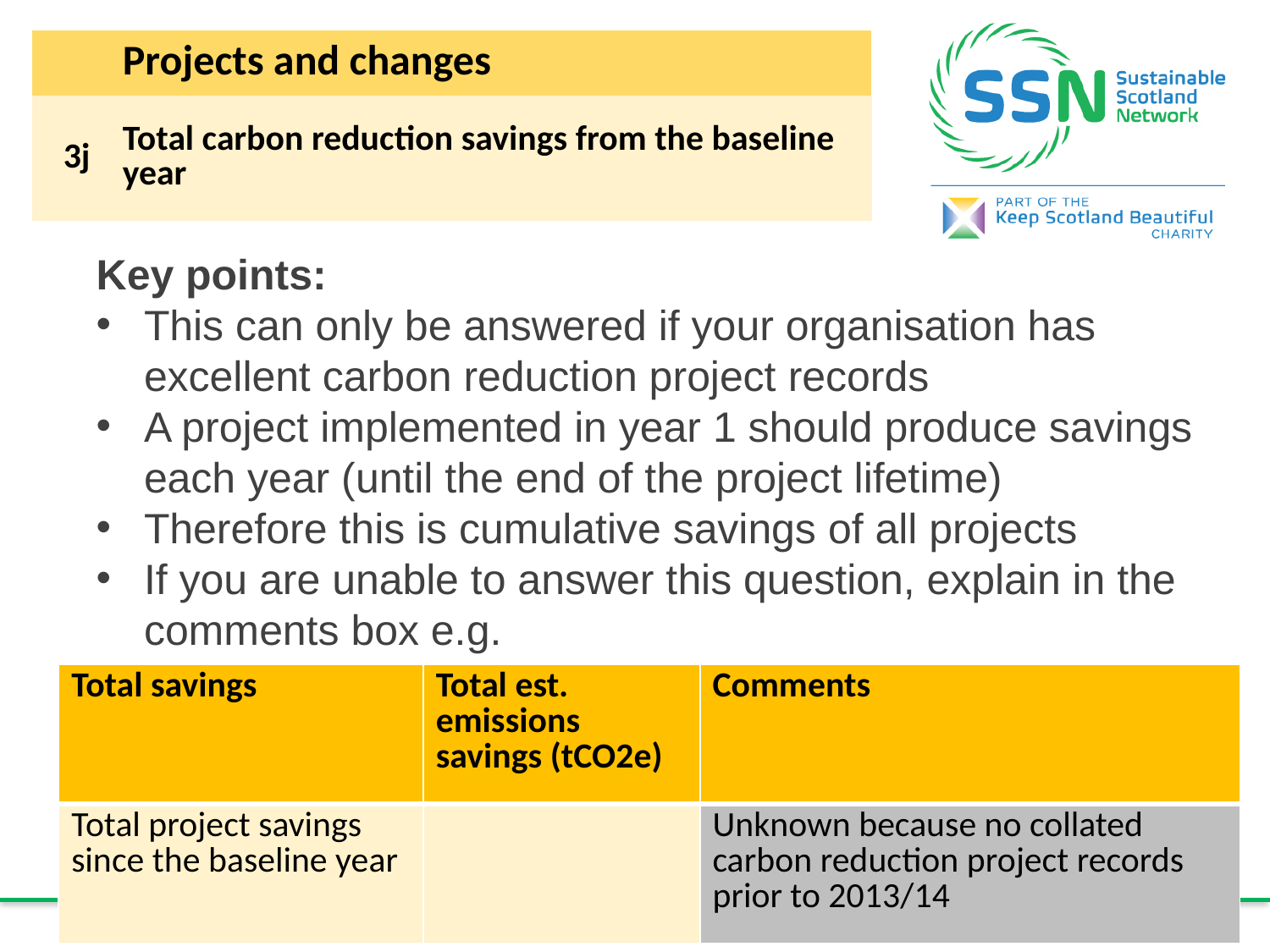

|  | Projects and changes |  |
| --- | --- | --- |
| 3j | Total carbon reduction savings from the baseline year |  |
Key points:
This can only be answered if your organisation has excellent carbon reduction project records
A project implemented in year 1 should produce savings each year (until the end of the project lifetime)
Therefore this is cumulative savings of all projects
If you are unable to answer this question, explain in the comments box e.g.
| Total savings | Total est. emissions savings (tCO2e) | Comments |
| --- | --- | --- |
| Total project savings since the baseline year |  | Unknown because no collated carbon reduction project records prior to 2013/14 |